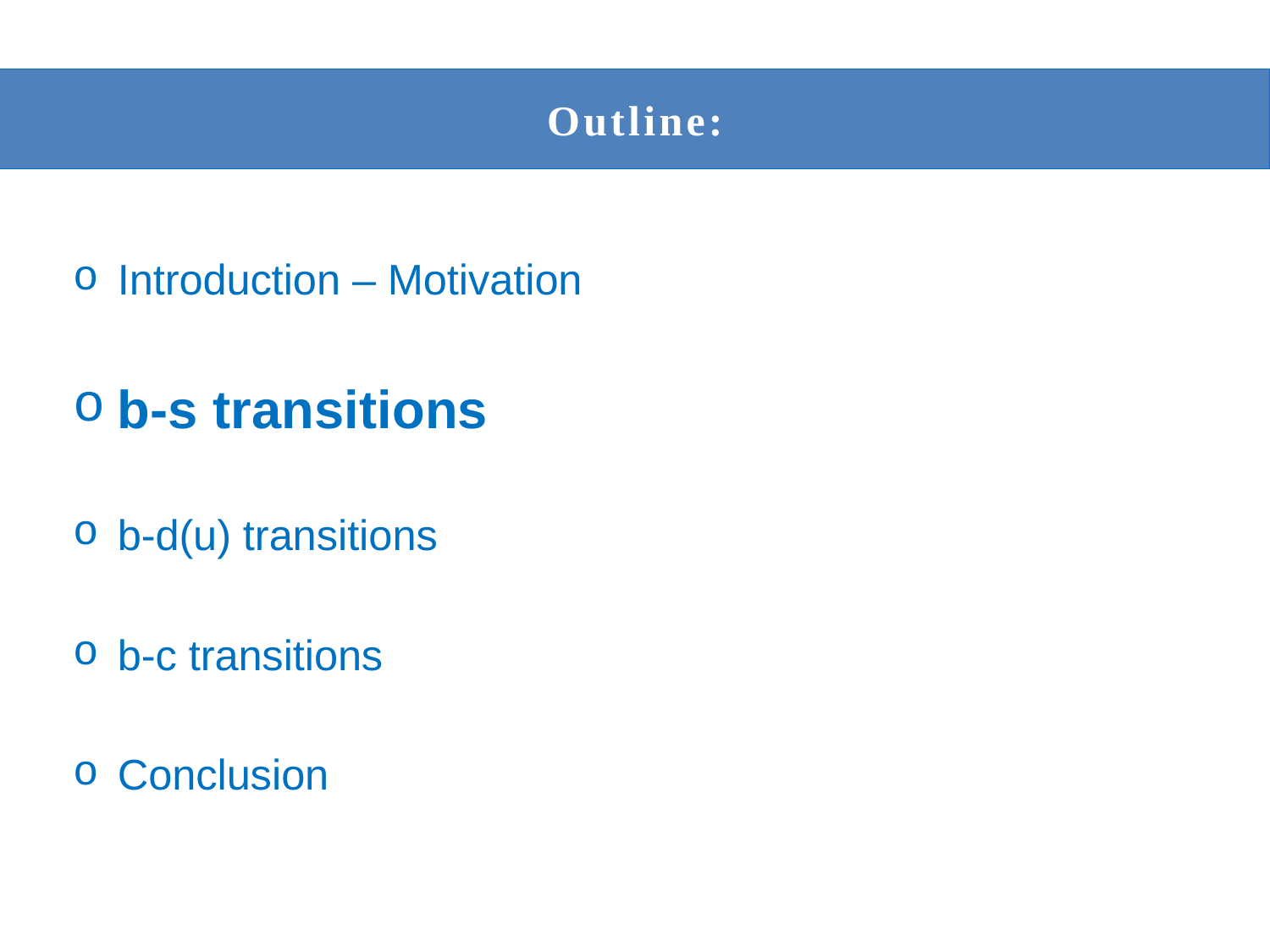

#
Outline:
Introduction – Motivation

b-s transitions

b-d(u) transitions

b-c transitions

Conclusion